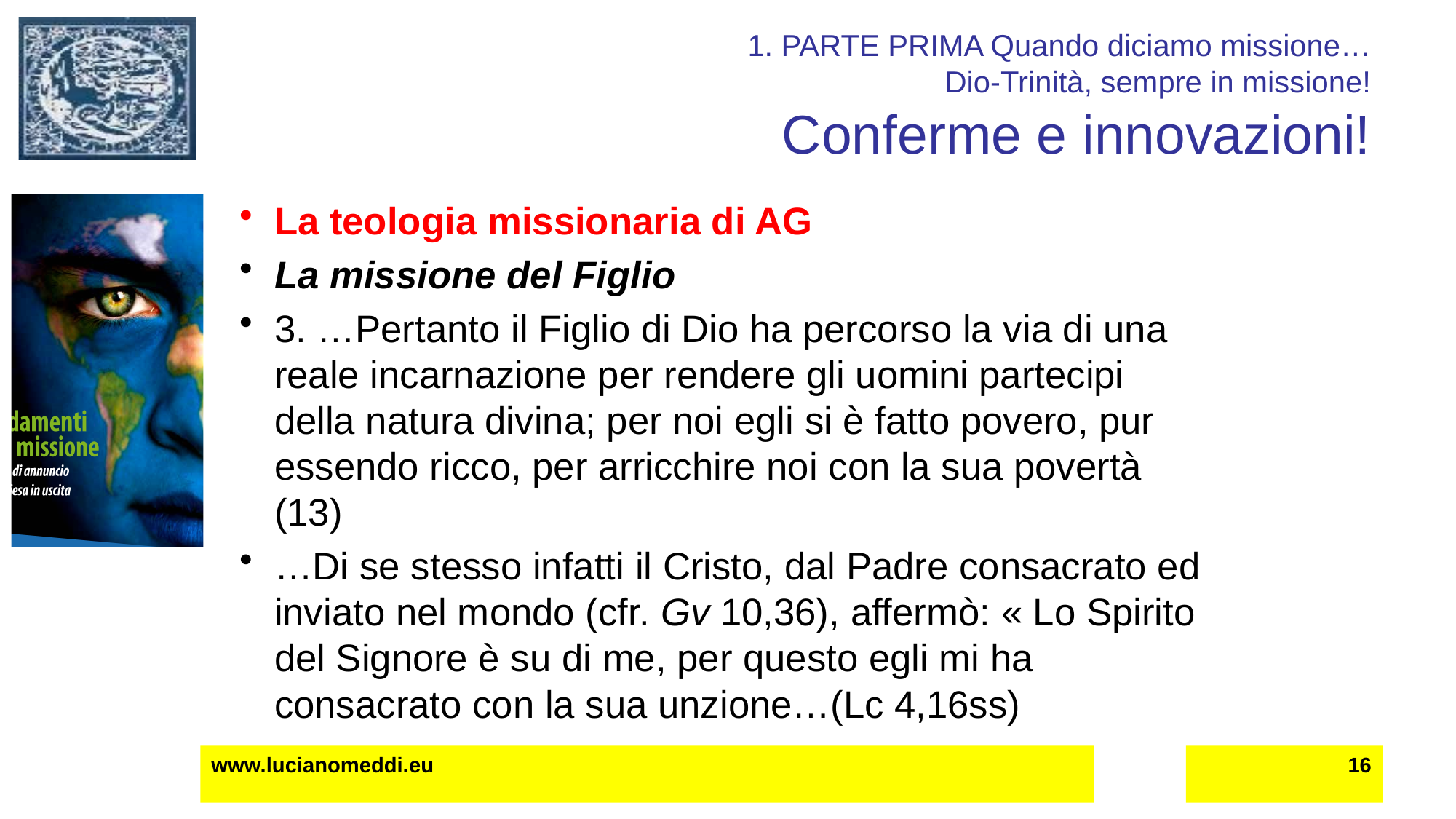

# 1. PARTE PRIMA Quando diciamo missione… Dio-Trinità, sempre in missione! Conferme e innovazioni!
La teologia missionaria di AG
La missione del Figlio
3. …Pertanto il Figlio di Dio ha percorso la via di una reale incarnazione per rendere gli uomini partecipi della natura divina; per noi egli si è fatto povero, pur essendo ricco, per arricchire noi con la sua povertà (13)
…Di se stesso infatti il Cristo, dal Padre consacrato ed inviato nel mondo (cfr. Gv 10,36), affermò: « Lo Spirito del Signore è su di me, per questo egli mi ha consacrato con la sua unzione…(Lc 4,16ss)
www.lucianomeddi.eu
16